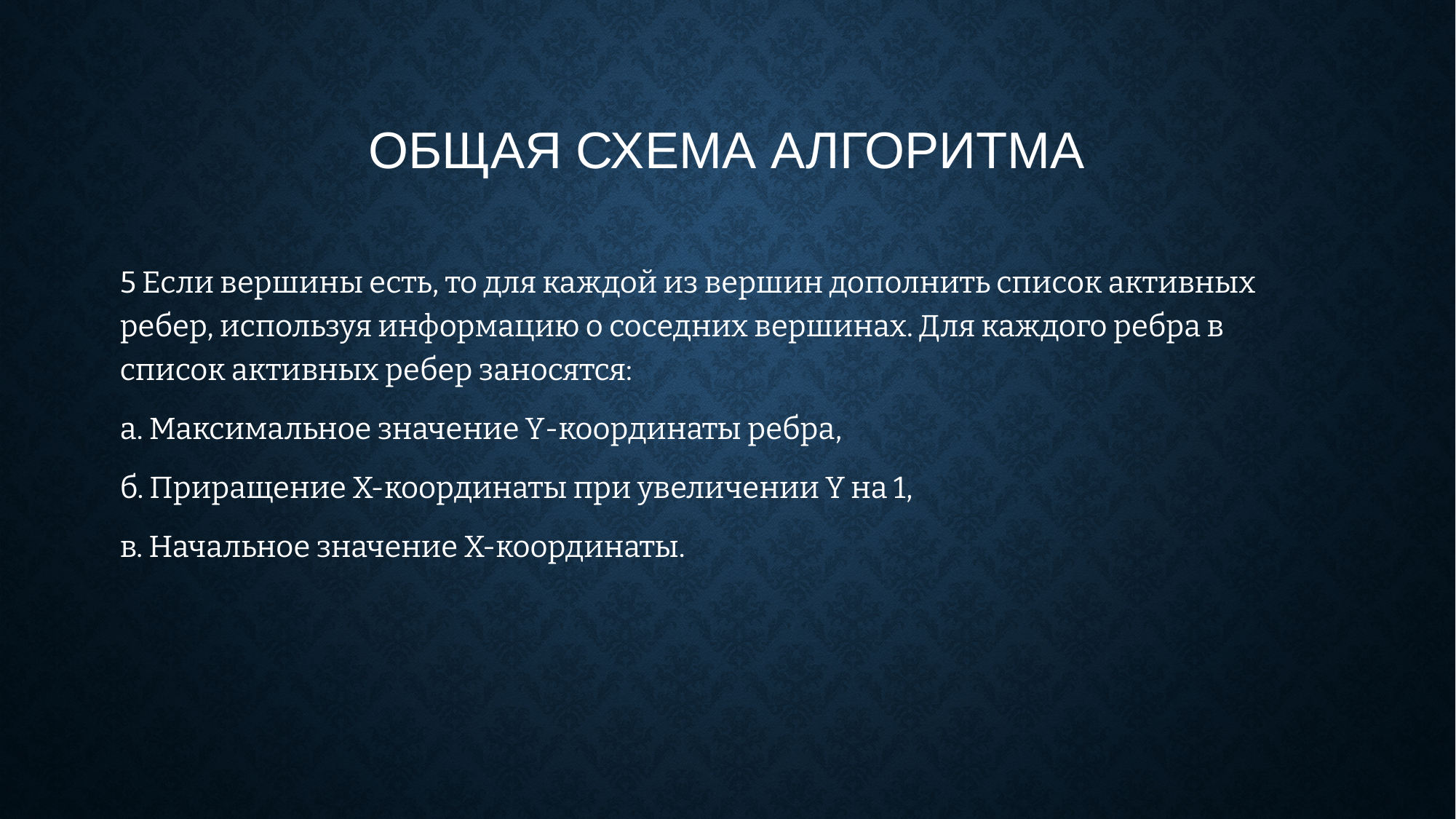

# Общая схема алгоритма
5 Если вершины есть, то для каждой из вершин дополнить список активных ребер, используя информацию о соседних вершинах. Для каждого ребра в список активных ребер заносятся:
а. Максимальное значение Y-координаты ребра,
б. Приращение X-координаты при увеличении Y на 1,
в. Начальное значение X-координаты.